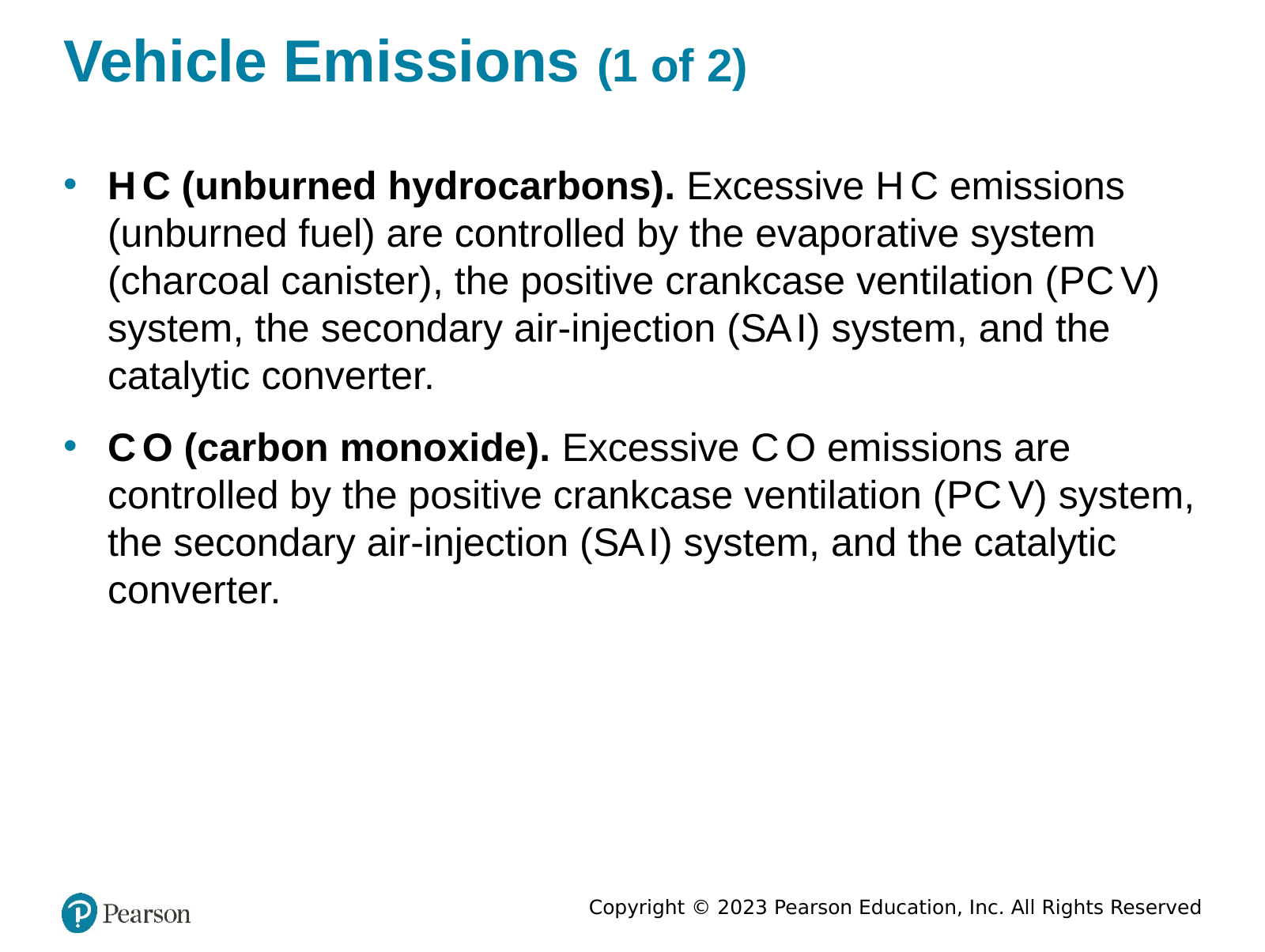

# Vehicle Emissions (1 of 2)
H C (unburned hydrocarbons). Excessive H C emissions (unburned fuel) are controlled by the evaporative system (charcoal canister), the positive crankcase ventilation (P C V) system, the secondary air-injection (S A I) system, and the catalytic converter.
C O (carbon monoxide). Excessive C O emissions are controlled by the positive crankcase ventilation (P C V) system, the secondary air-injection (S A I) system, and the catalytic converter.